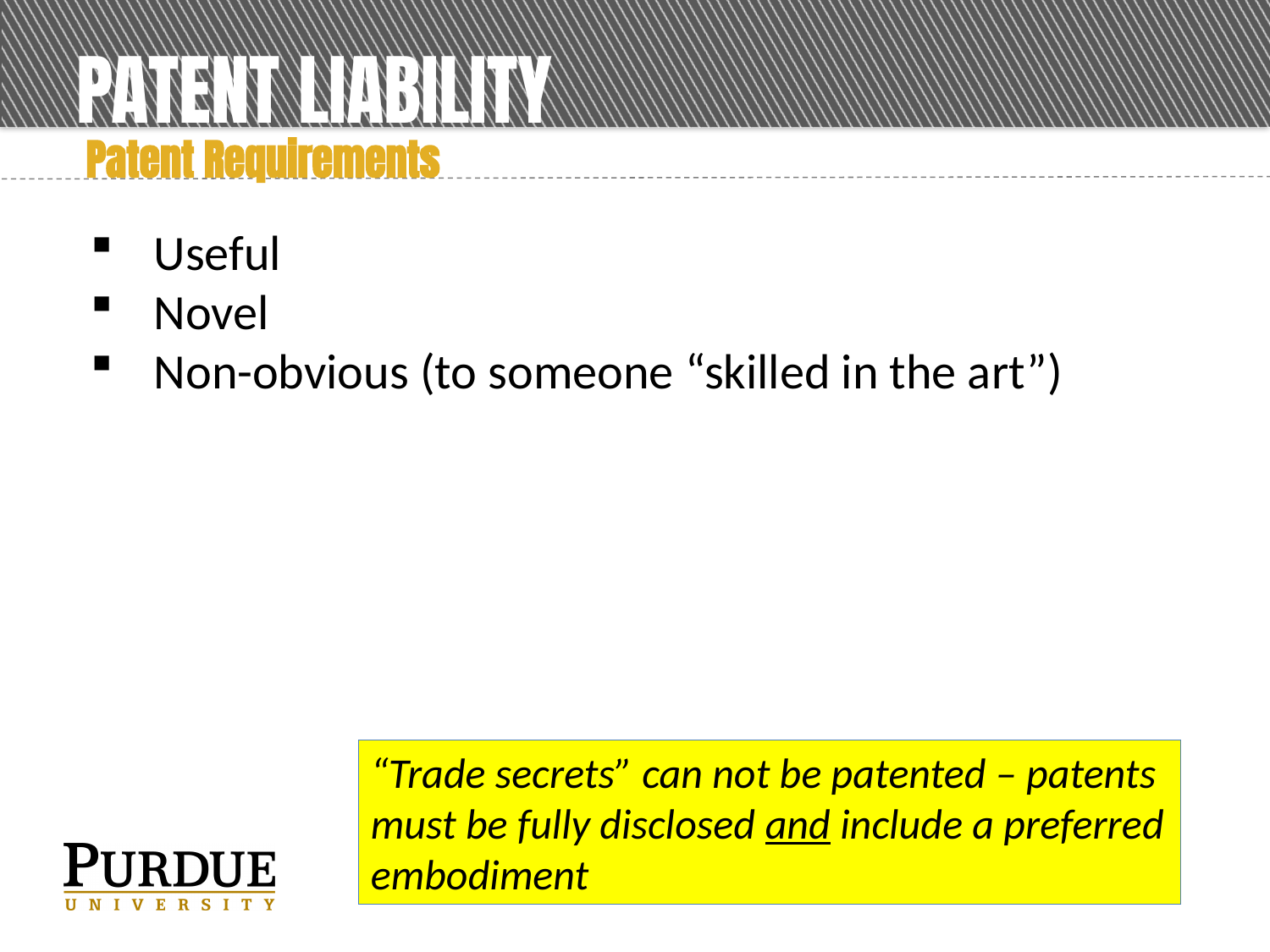

# PATENT LIABILITY
 Patent Requirements
Useful
Novel
Non-obvious (to someone “skilled in the art”)

“Trade secrets” can not be patented – patents must be fully disclosed and include a preferred embodiment